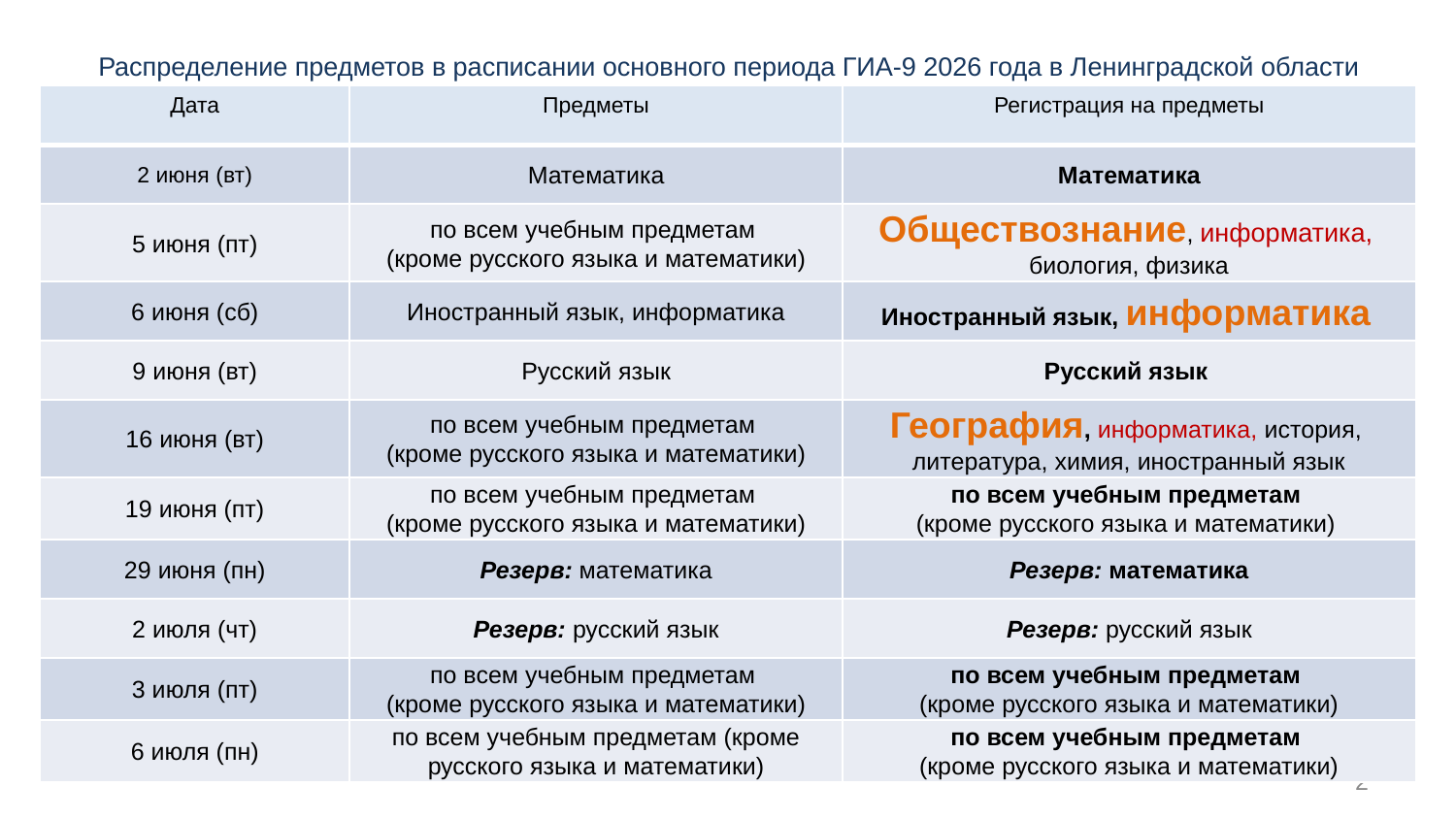

Распределение предметов в расписании основного периода ГИА-9 2026 года в Ленинградской области
| Дата | Предметы | Регистрация на предметы |
| --- | --- | --- |
| 2 июня (вт) | Математика | Математика |
| 5 июня (пт) | по всем учебным предметам (кроме русского языка и математики) | Обществознание, информатика, биология, физика |
| 6 июня (сб) | Иностранный язык, информатика | Иностранный язык, информатика |
| 9 июня (вт) | Русский язык | Русский язык |
| 16 июня (вт) | по всем учебным предметам (кроме русского языка и математики) | География, информатика, история, литература, химия, иностранный язык |
| 19 июня (пт) | по всем учебным предметам (кроме русского языка и математики) | по всем учебным предметам (кроме русского языка и математики) |
| 29 июня (пн) | Резерв: математика | Резерв: математика |
| 2 июля (чт) | Резерв: русский язык | Резерв: русский язык |
| 3 июля (пт) | по всем учебным предметам (кроме русского языка и математики) | по всем учебным предметам (кроме русского языка и математики) |
| 6 июля (пн) | по всем учебным предметам (кроме русского языка и математики) | по всем учебным предметам (кроме русского языка и математики) |

2